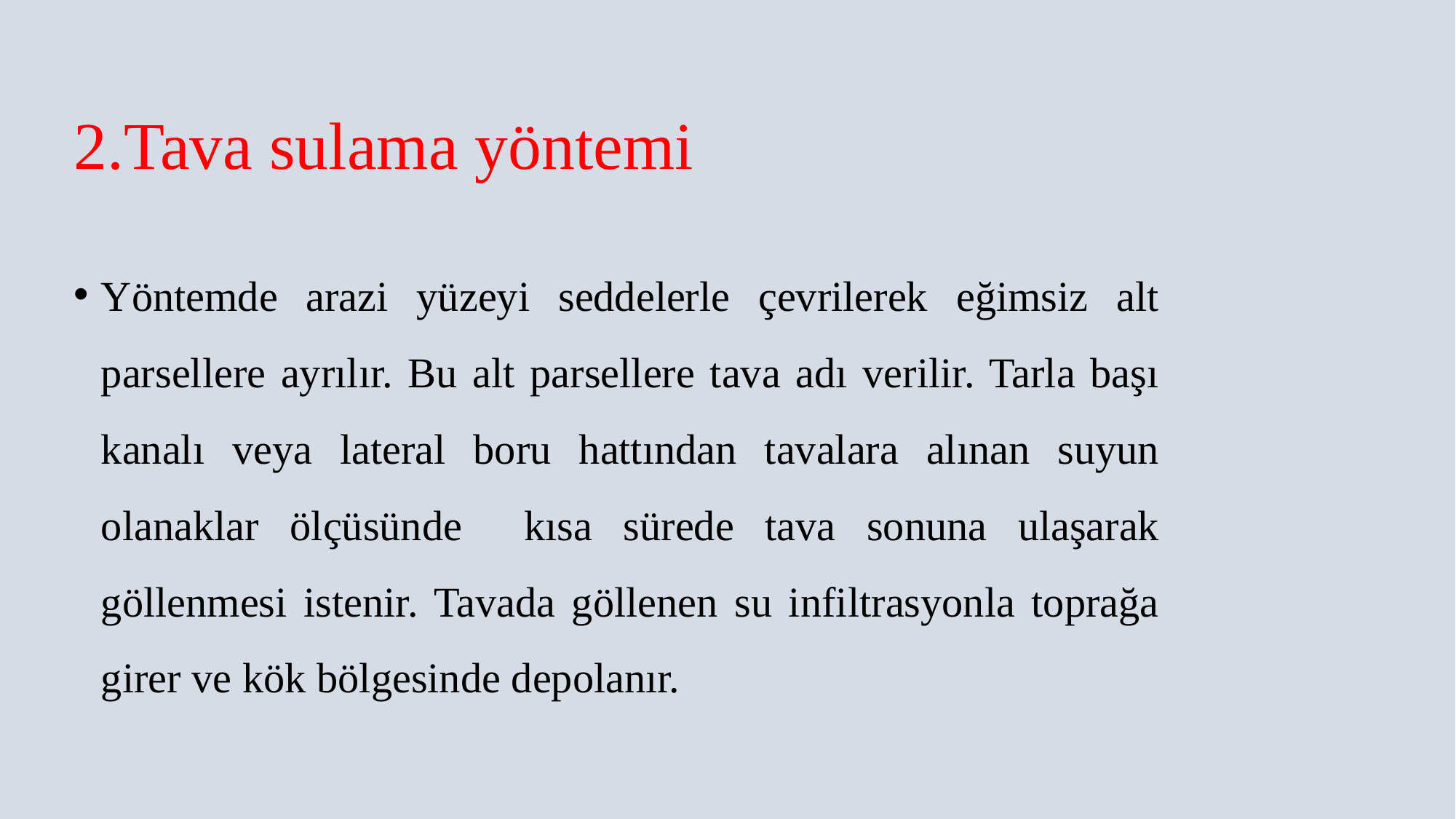

# 2.Tava sulama yöntemi
Yöntemde arazi yüzeyi seddelerle çevrilerek eğimsiz alt parsellere ayrılır. Bu alt parsellere tava adı verilir. Tarla başı kanalı veya lateral boru hattından tavalara alınan suyun olanaklar ölçüsünde  kısa sürede tava sonuna ulaşarak göllenmesi istenir. Tavada göllenen su infiltrasyonla toprağa girer ve kök bölgesinde depolanır.